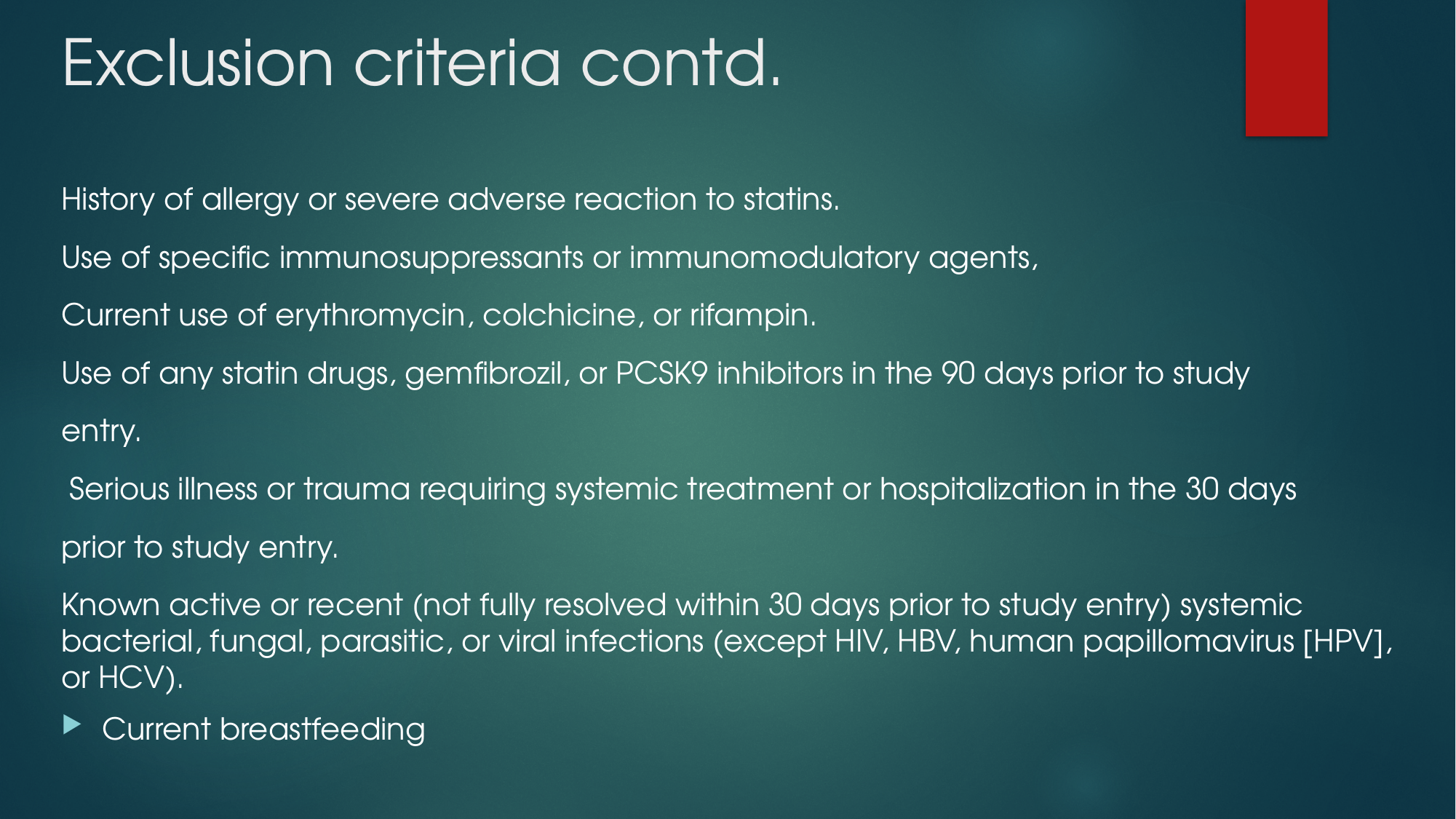

# Exclusion criteria contd.
History of allergy or severe adverse reaction to statins.
Use of specific immunosuppressants or immunomodulatory agents,
Current use of erythromycin, colchicine, or rifampin.
Use of any statin drugs, gemfibrozil, or PCSK9 inhibitors in the 90 days prior to study
entry.
 Serious illness or trauma requiring systemic treatment or hospitalization in the 30 days
prior to study entry.
Known active or recent (not fully resolved within 30 days prior to study entry) systemic bacterial, fungal, parasitic, or viral infections (except HIV, HBV, human papillomavirus [HPV], or HCV).
Current breastfeeding